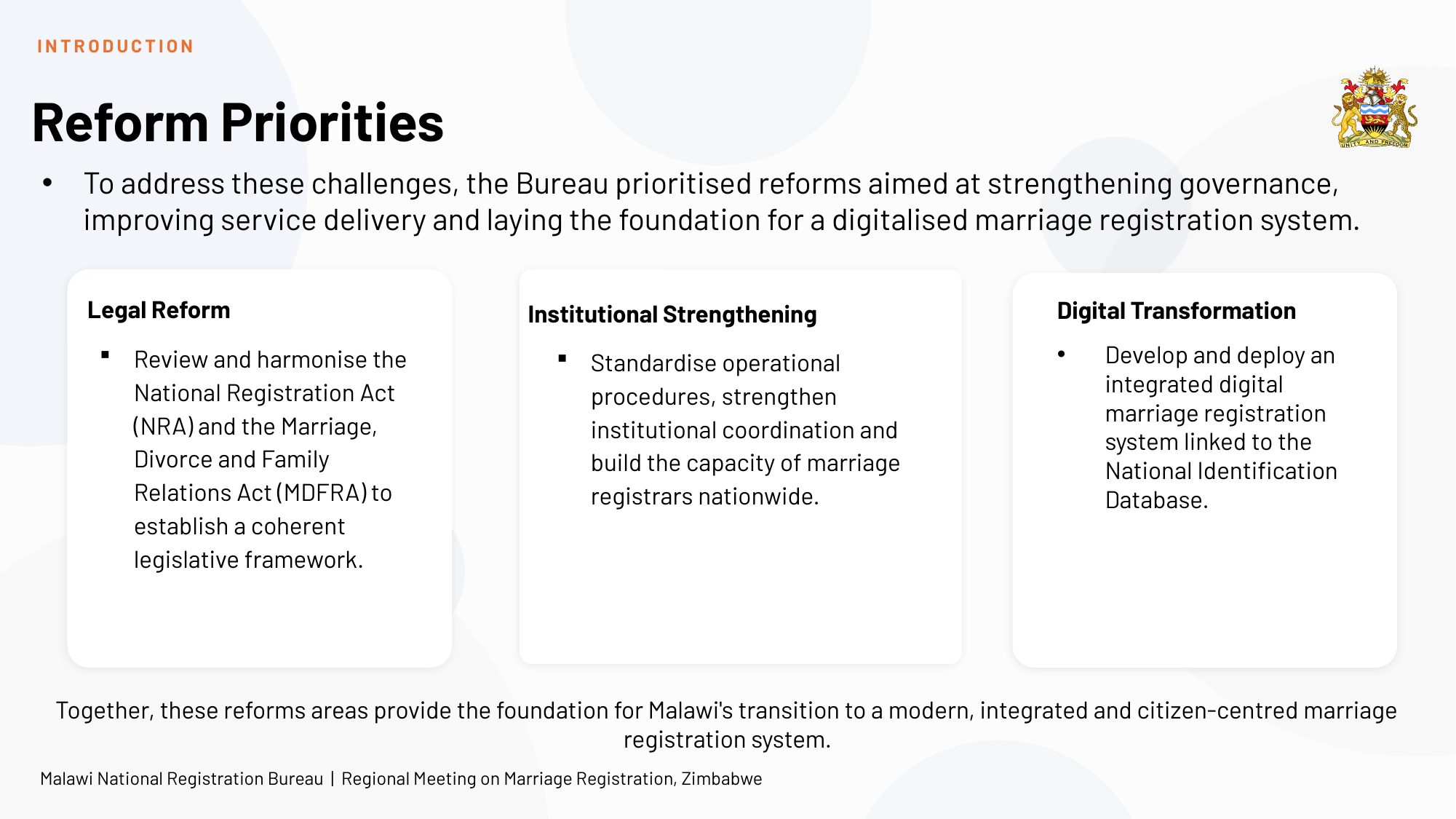

INTRODUCTION
Reform Priorities

To address these challenges, the Bureau prioritised reforms aimed at strengthening governance, improving service delivery and laying the foundation for a digitalised marriage registration system.
Legal Reform
Digital Transformation

Institutional Strengthening

Review and harmonise the National Registration Act (NRA) and the Marriage, Divorce and Family Relations Act (MDFRA) to establish a coherent legislative framework.
Develop and deploy an integrated digital marriage registration system linked to the National Identification Database.
Standardise operational procedures, strengthen institutional coordination and build the capacity of marriage registrars nationwide.
Together, these reforms areas provide the foundation for Malawi's transition to a modern, integrated and citizen-centred marriage registration system.
Malawi National Registration Bureau  |  Regional Meeting on Marriage Registration, Zimbabwe